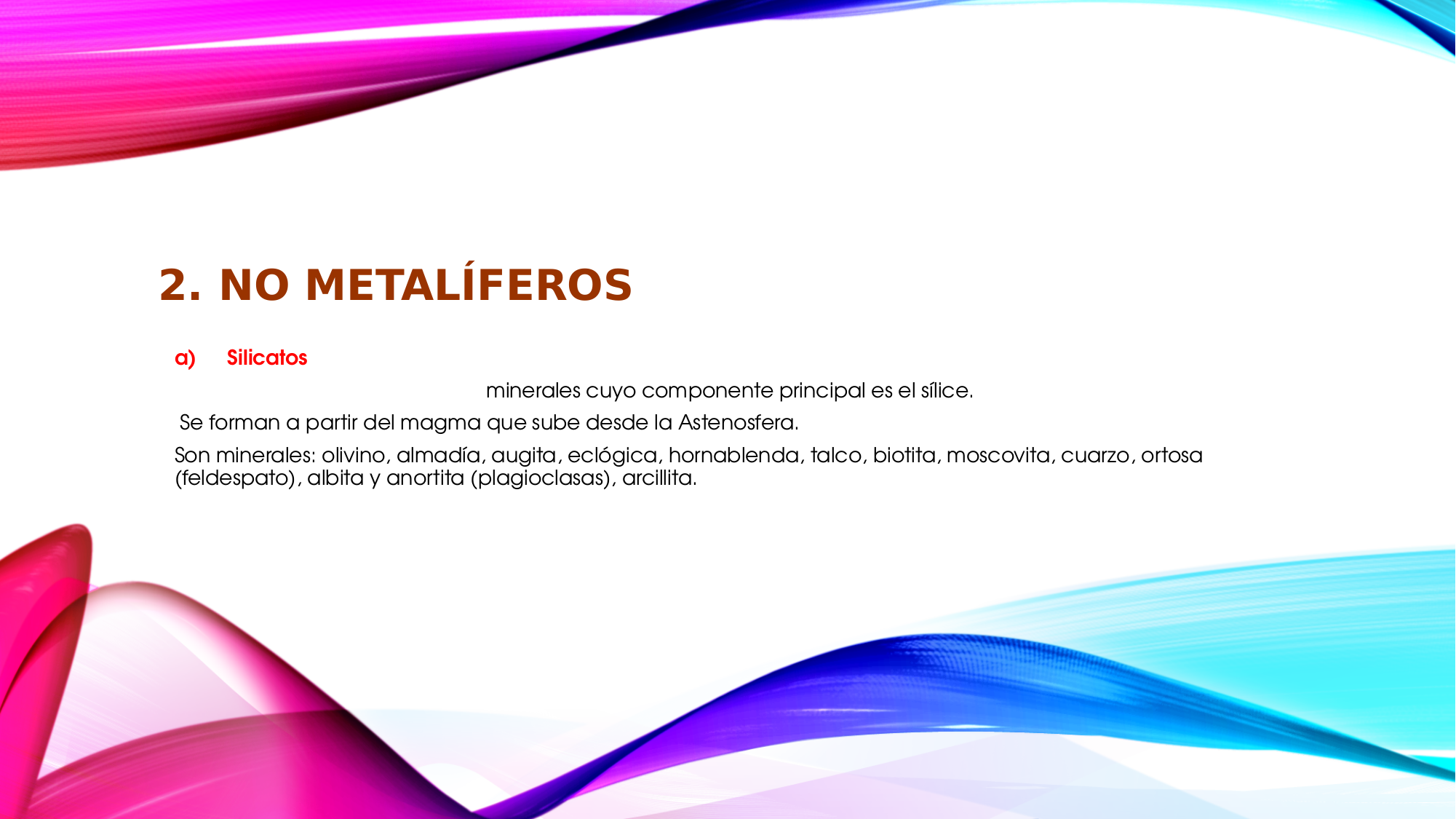

# 2. No metalíferos
Silicatos
 minerales cuyo componente principal es el sílice.
 Se forman a partir del magma que sube desde la Astenosfera.
Son minerales: olivino, almadía, augita, eclógica, hornablenda, talco, biotita, moscovita, cuarzo, ortosa (feldespato), albita y anortita (plagioclasas), arcillita.